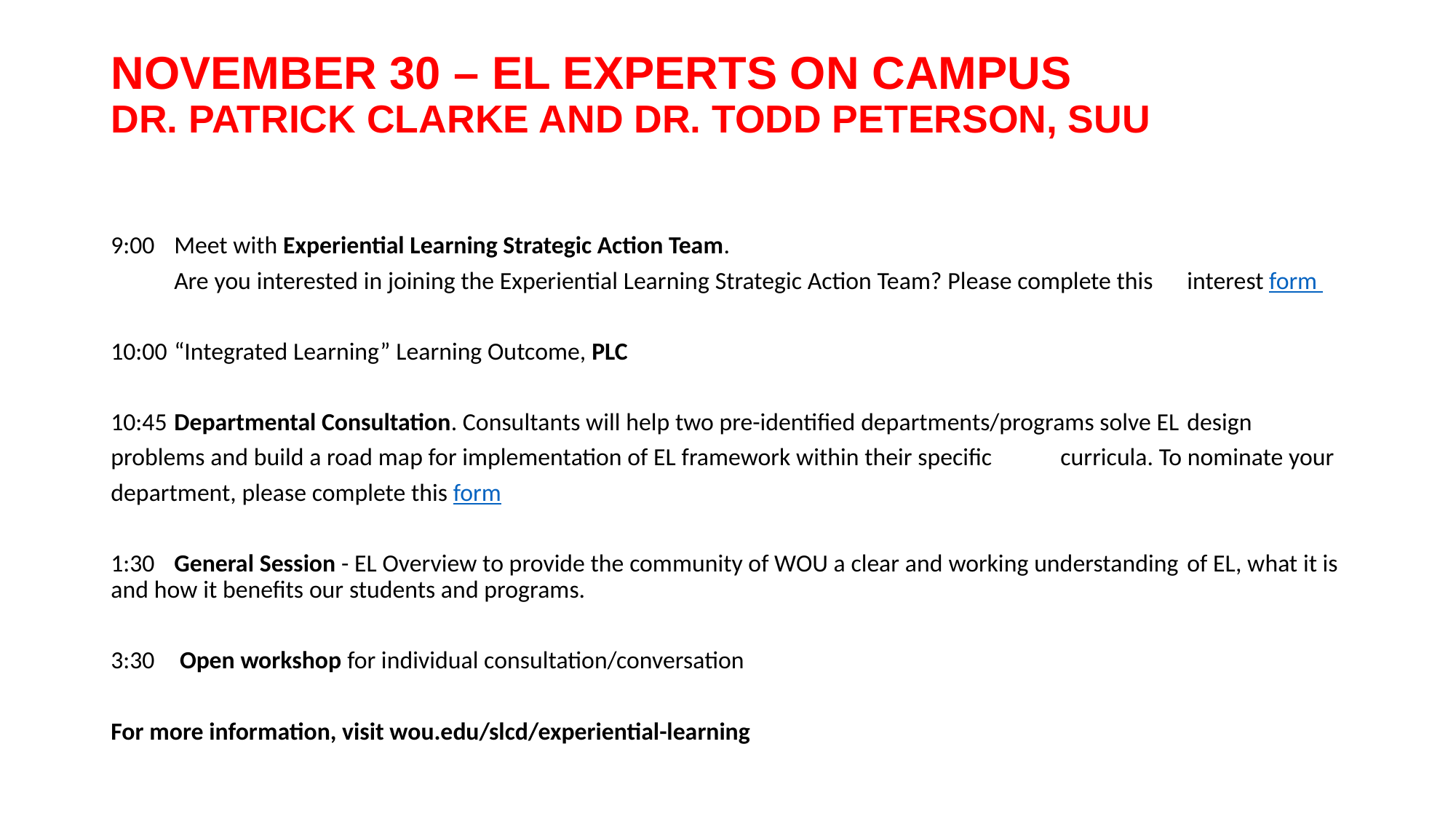

# November 30 – EL experts on campus Dr. Patrick Clarke and Dr. Todd Peterson, SUU
9:00 	Meet with Experiential Learning Strategic Action Team.
	Are you interested in joining the Experiential Learning Strategic Action Team? Please complete this 	interest form

10:00	“Integrated Learning” Learning Outcome, PLC

10:45 	Departmental Consultation. Consultants will help two pre-identified departments/programs solve EL 	design problems and build a road map for implementation of EL framework within their specific 	curricula. To nominate your department, please complete this form

1:30 	General Session - EL Overview to provide the community of WOU a clear and working understanding 	of EL, what it is and how it benefits our students and programs.

3:30 	 Open workshop for individual consultation/conversation

For more information, visit wou.edu/slcd/experiential-learning